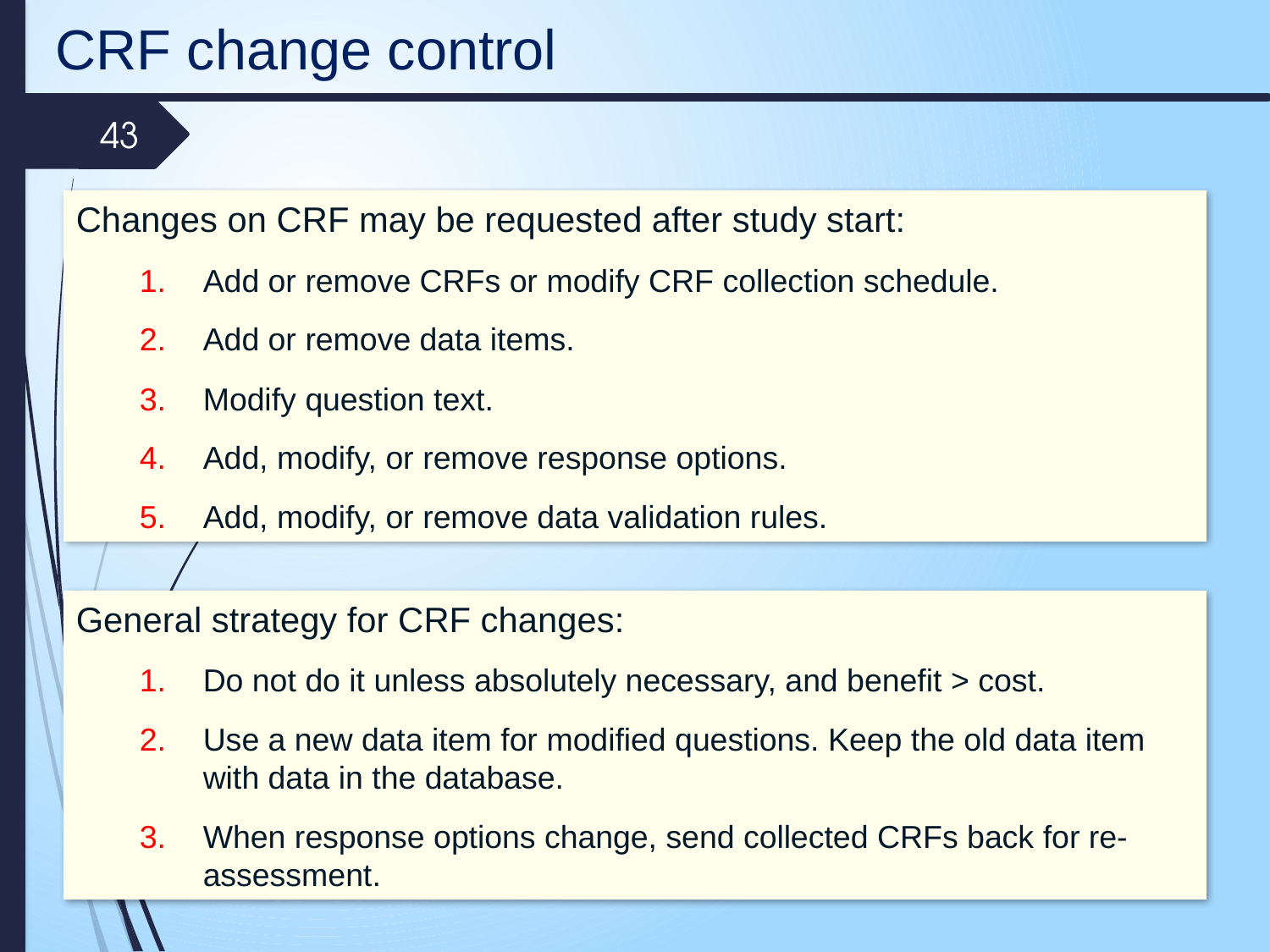

CRF change control
43
Changes on CRF may be requested after study start:
Add or remove CRFs or modify CRF collection schedule.
Add or remove data items.
Modify question text.
Add, modify, or remove response options.
Add, modify, or remove data validation rules.
General strategy for CRF changes:
Do not do it unless absolutely necessary, and benefit > cost.
Use a new data item for modified questions. Keep the old data item with data in the database.
When response options change, send collected CRFs back for re-assessment.